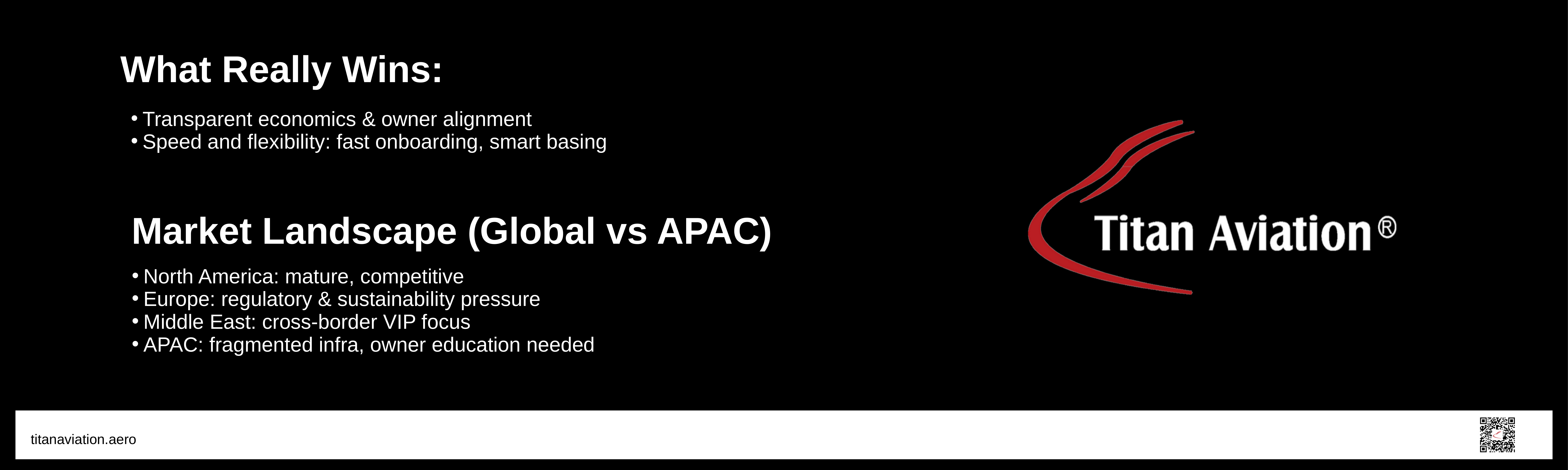

What Really Wins:

Transparent economics & owner alignment
Speed and flexibility: fast onboarding, smart basing

North America: mature, competitive
Europe: regulatory & sustainability pressure
Middle East: cross-border VIP focus
APAC: fragmented infra, owner education needed

Market Landscape (Global vs APAC)

titanaviation.aero